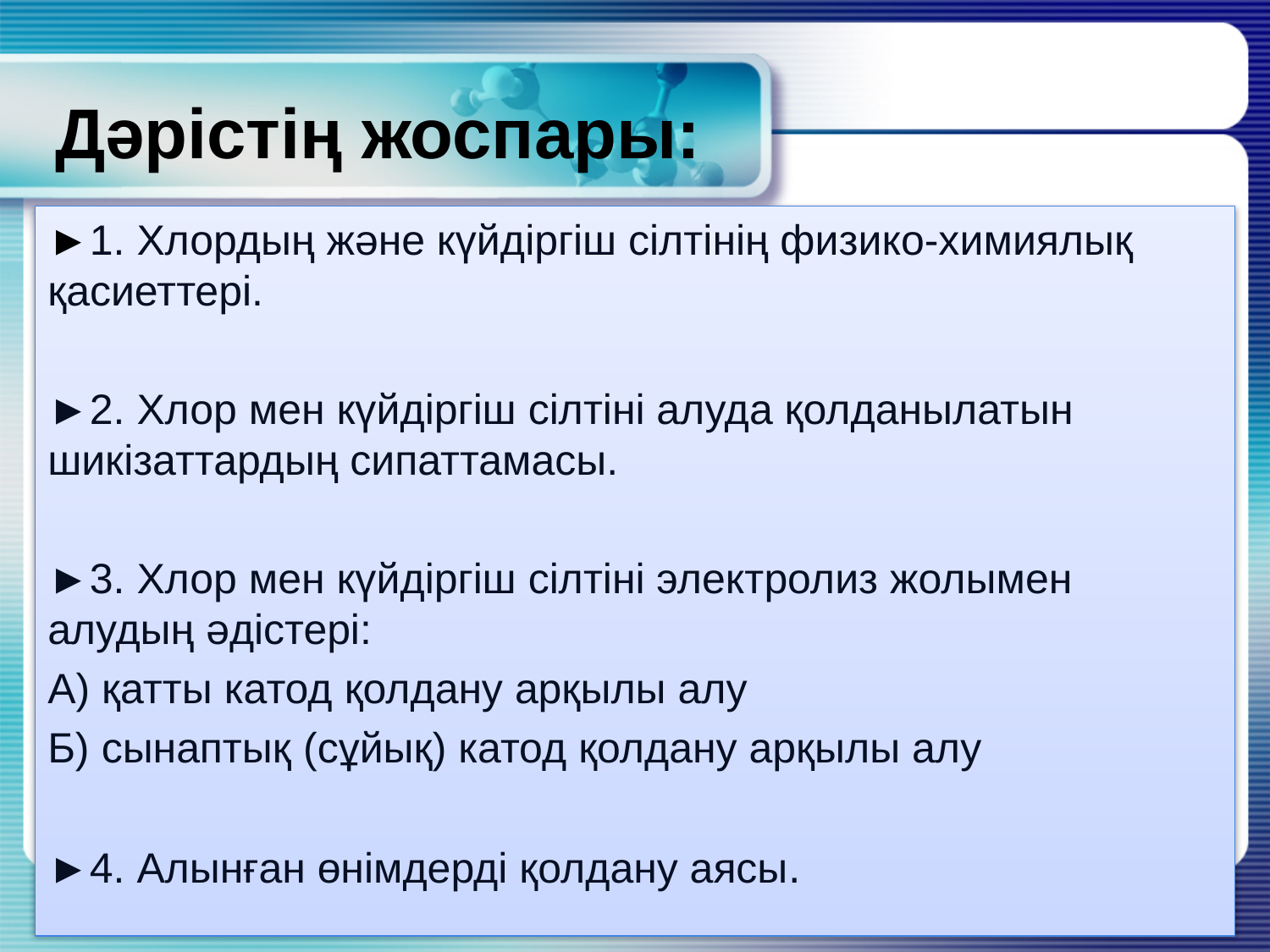

# Дәрістің жоспары:
►1. Хлордың және күйдіргіш сілтінің физико-химиялық қасиеттері.

►2. Хлор мен күйдіргіш сілтіні алуда қолданылатын шикізаттардың сипаттамасы.

►3. Хлор мен күйдіргіш сілтіні электролиз жолымен алудың әдістері:
А) қатты катод қолдану арқылы алу
Б) сынаптық (сұйық) катод қолдану арқылы алу

►4. Алынған өнімдерді қолдану аясы.

www.themegallery.com